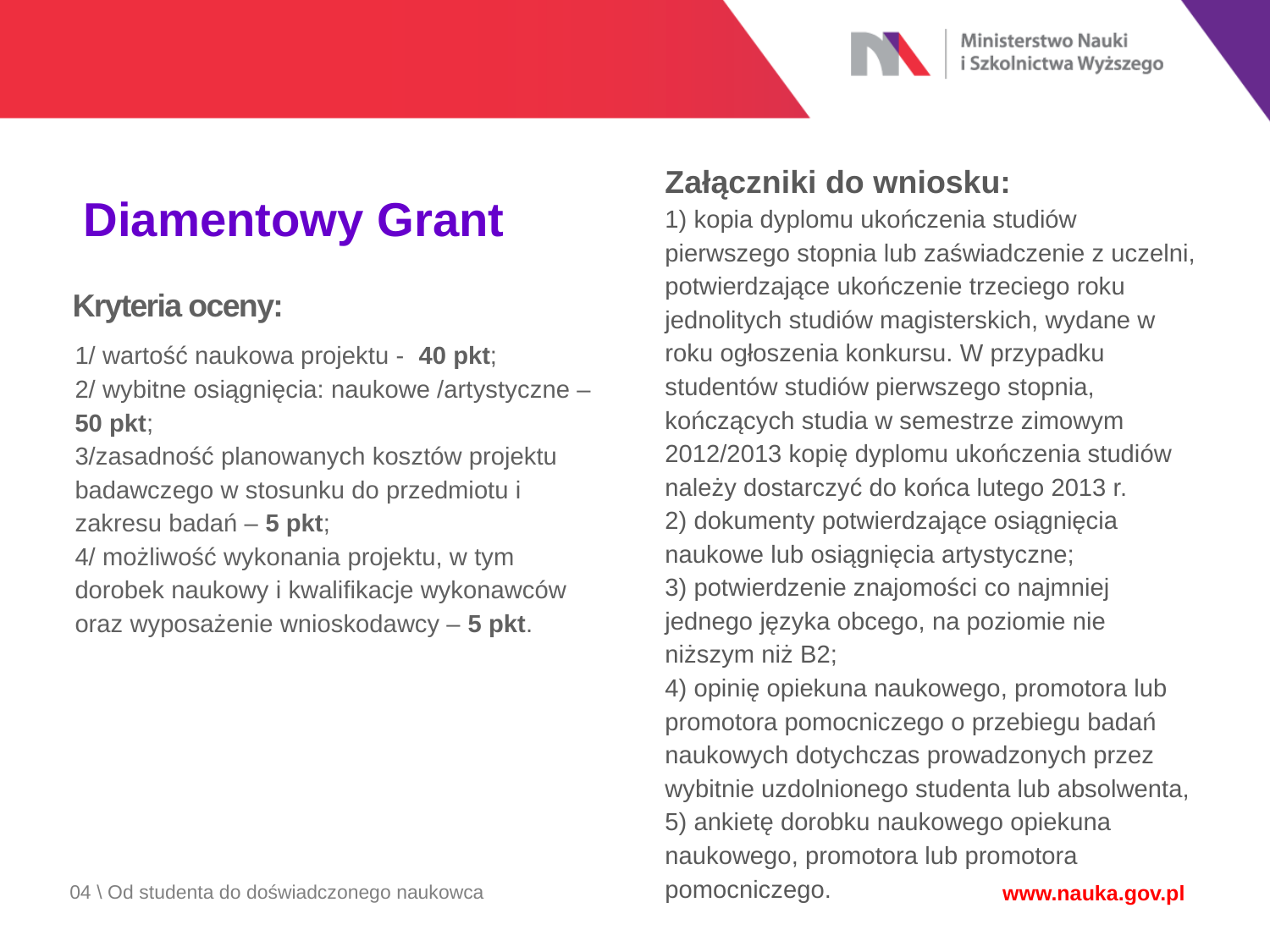

Załączniki do wniosku:
1) kopia dyplomu ukończenia studiów pierwszego stopnia lub zaświadczenie z uczelni, potwierdzające ukończenie trzeciego roku jednolitych studiów magisterskich, wydane w roku ogłoszenia konkursu. W przypadku studentów studiów pierwszego stopnia, kończących studia w semestrze zimowym 2012/2013 kopię dyplomu ukończenia studiów należy dostarczyć do końca lutego 2013 r.
2) dokumenty potwierdzające osiągnięcia naukowe lub osiągnięcia artystyczne;
3) potwierdzenie znajomości co najmniej jednego języka obcego, na poziomie nie niższym niż B2;
4) opinię opiekuna naukowego, promotora lub promotora pomocniczego o przebiegu badań naukowych dotychczas prowadzonych przez wybitnie uzdolnionego studenta lub absolwenta,
5) ankietę dorobku naukowego opiekuna naukowego, promotora lub promotora pomocniczego.
Diamentowy Grant
Kryteria oceny:
1/ wartość naukowa projektu -  40 pkt;
2/ wybitne osiągnięcia: naukowe /artystyczne –
50 pkt;
3/zasadność planowanych kosztów projektu badawczego w stosunku do przedmiotu i zakresu badań – 5 pkt;
4/ możliwość wykonania projektu, w tym dorobek naukowy i kwalifikacje wykonawców oraz wyposażenie wnioskodawcy – 5 pkt.

04 \ Od studenta do doświadczonego naukowca
www.nauka.gov.pl